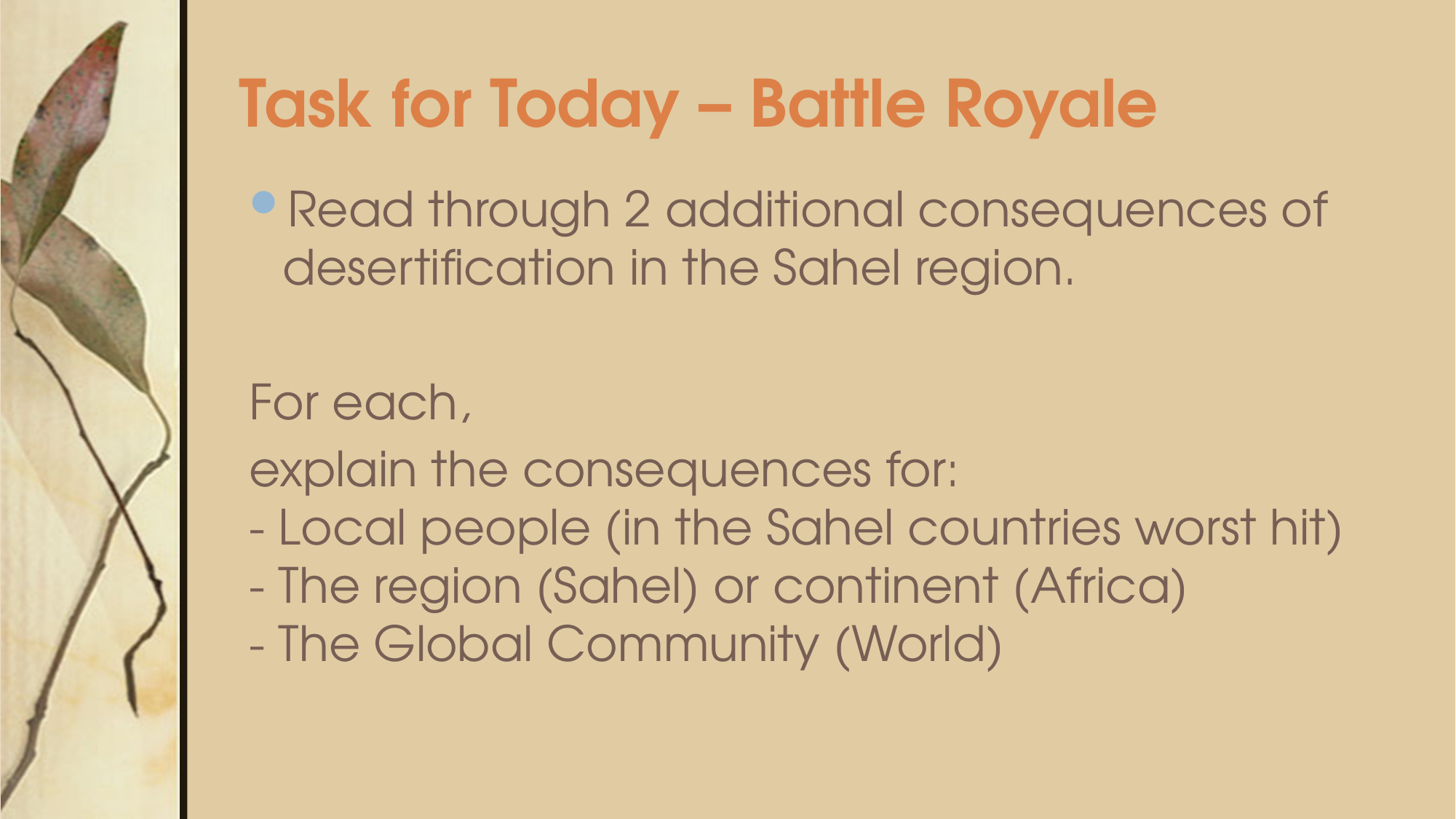

# Task for Today – Battle Royale
Read through 2 additional consequences of desertification in the Sahel region.

For each,
explain the consequences for:
- Local people (in the Sahel countries worst hit)
- The region (Sahel) or continent (Africa)
- The Global Community (World)